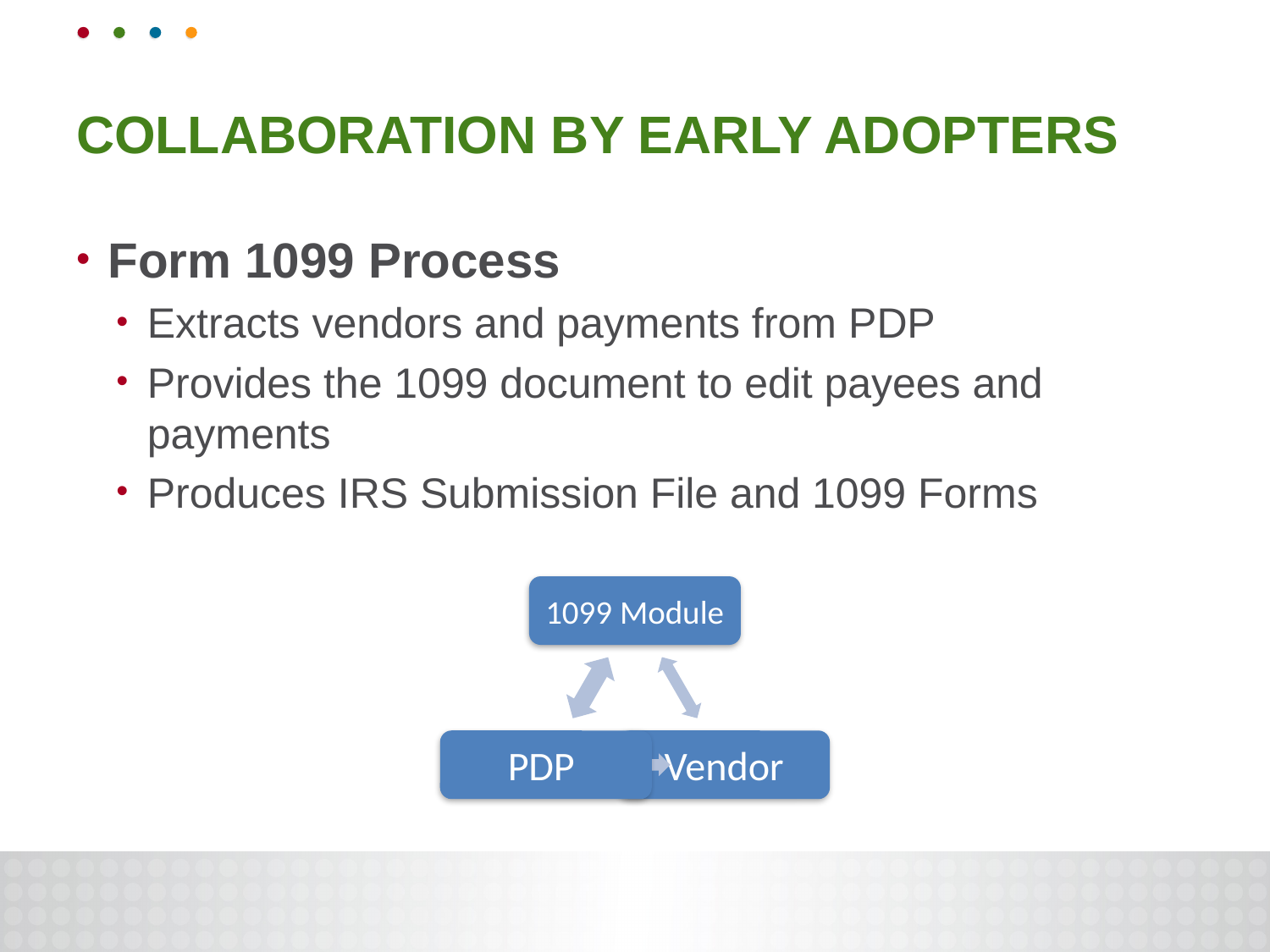

# Collaboration by early adopters
Form 1099 Process
Extracts vendors and payments from PDP
Provides the 1099 document to edit payees and payments
Produces IRS Submission File and 1099 Forms
1099 Module
Vendor
PDP